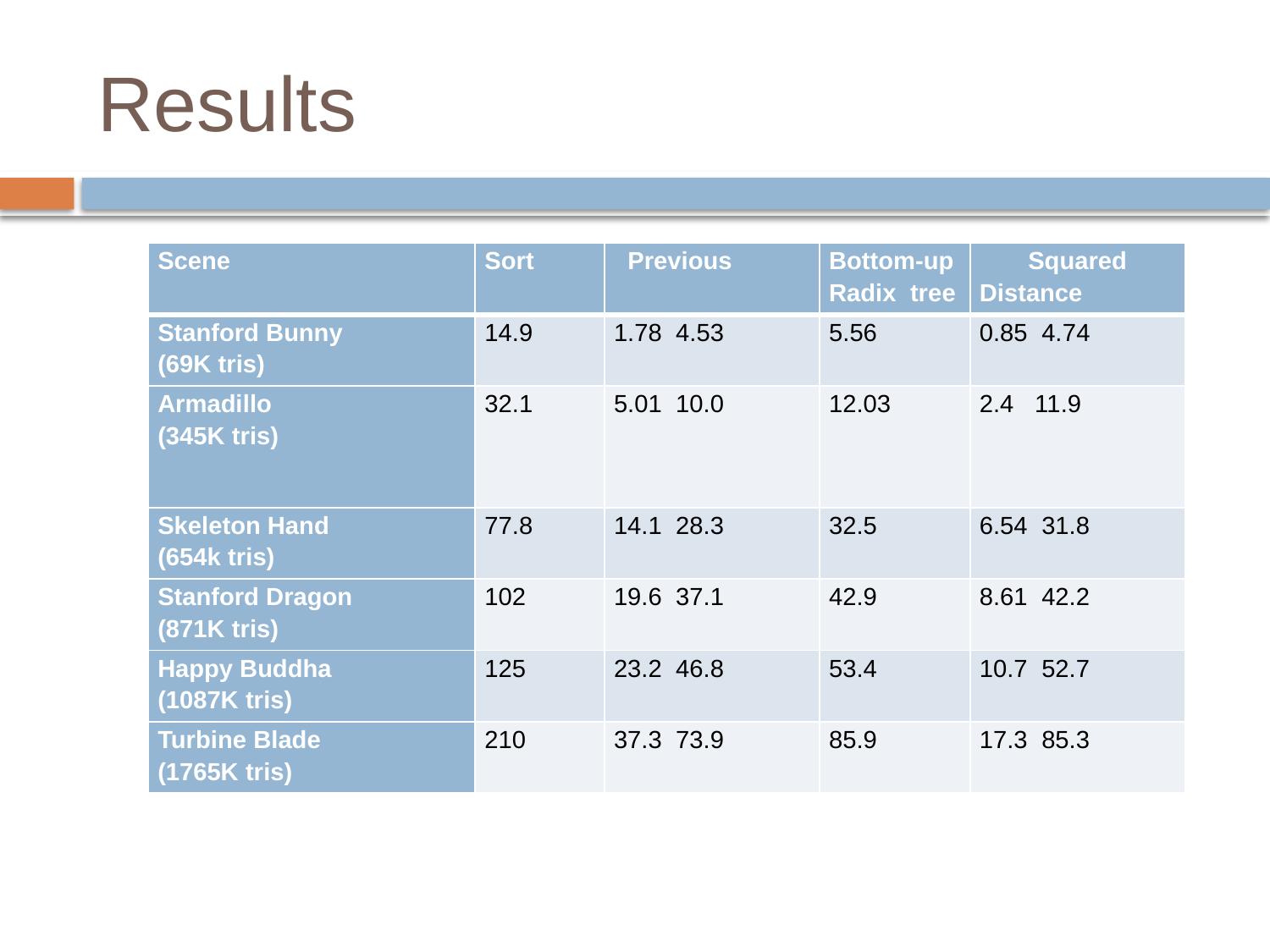

# Results
| Scene | Sort | Previous | Bottom-up Radix tree | Squared Distance |
| --- | --- | --- | --- | --- |
| Stanford Bunny (69K tris) | 14.9 | 1.78 4.53 | 5.56 | 0.85 4.74 |
| Armadillo (345K tris) | 32.1 | 5.01 10.0 | 12.03 | 2.4 11.9 |
| Skeleton Hand (654k tris) | 77.8 | 14.1 28.3 | 32.5 | 6.54 31.8 |
| Stanford Dragon (871K tris) | 102 | 19.6 37.1 | 42.9 | 8.61 42.2 |
| Happy Buddha (1087K tris) | 125 | 23.2 46.8 | 53.4 | 10.7 52.7 |
| Turbine Blade (1765K tris) | 210 | 37.3 73.9 | 85.9 | 17.3 85.3 |